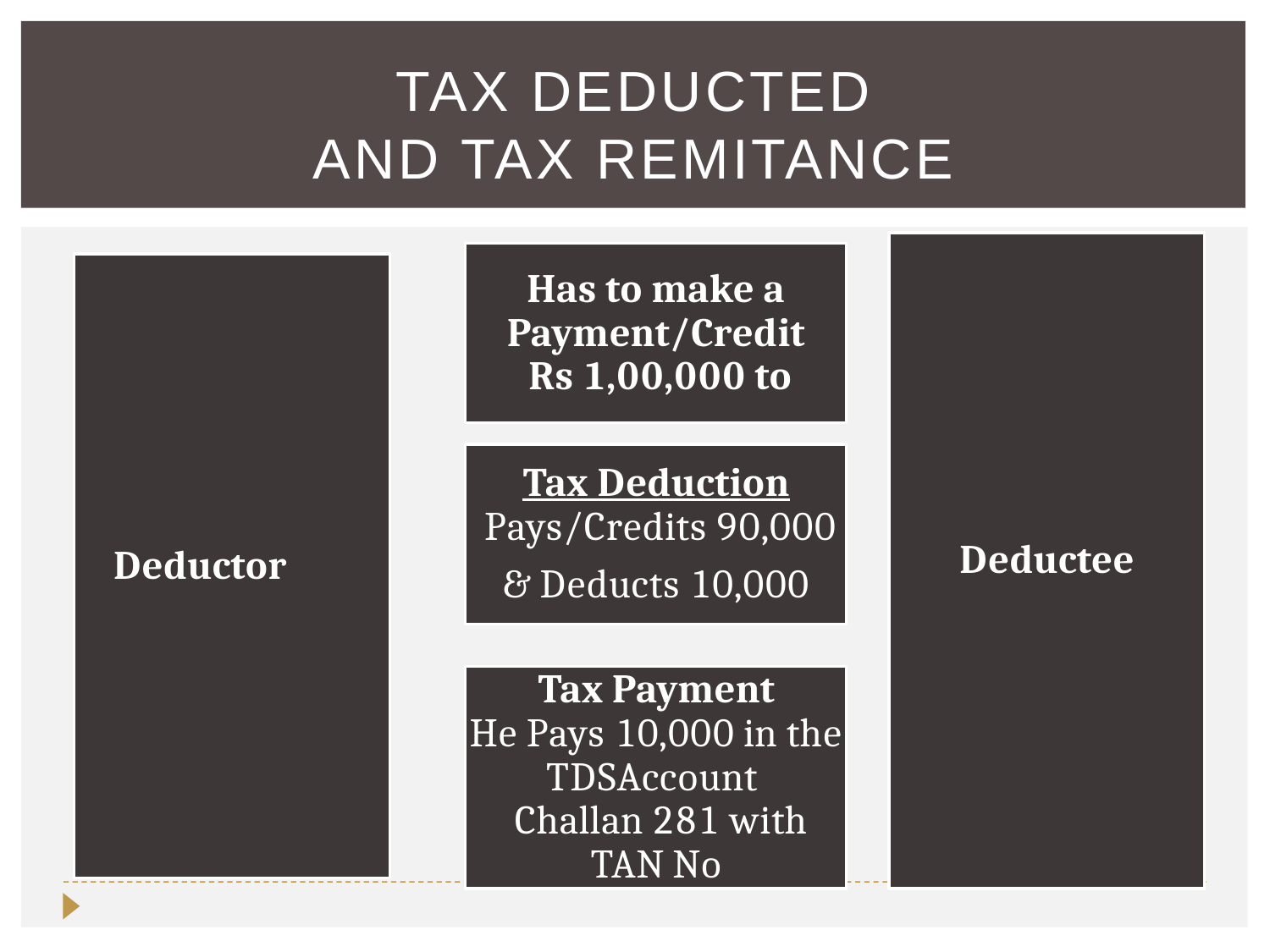

# TAX DEDUCTED AND TAX REMITANCE

Deductee

Has to make a Payment/Credit
 Rs 1,00,000 to
Deductor

Tax Deduction
 Pays/Credits 90,000
& Deducts 10,000

Tax Payment
He Pays 10,000 in the TDSAccount
 Challan 281 with TAN No
He pays  10,000 in TAN Account